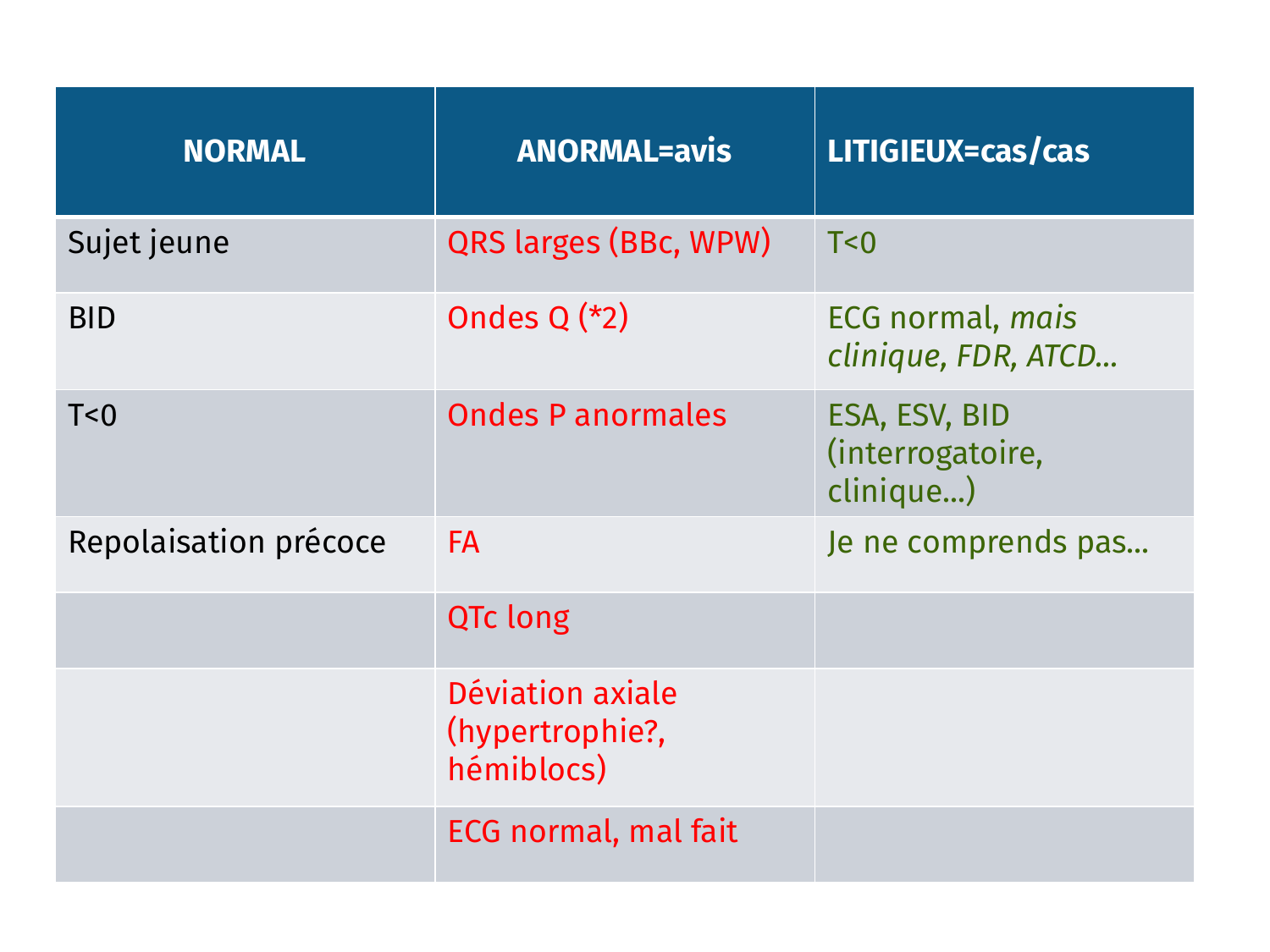

#
| NORMAL | ANORMAL=avis | LITIGIEUX=cas/cas |
| --- | --- | --- |
| Sujet jeune | QRS larges (BBc, WPW) | T<0 |
| BID | Ondes Q (\*2) | ECG normal, mais clinique, FDR, ATCD... |
| T<0 | Ondes P anormales | ESA, ESV, BID (interrogatoire, clinique...) |
| Repolaisation précoce | FA | Je ne comprends pas... |
|  | QTc long |  |
|  | Déviation axiale (hypertrophie?, hémiblocs) |  |
|  | ECG normal, mal fait |  |